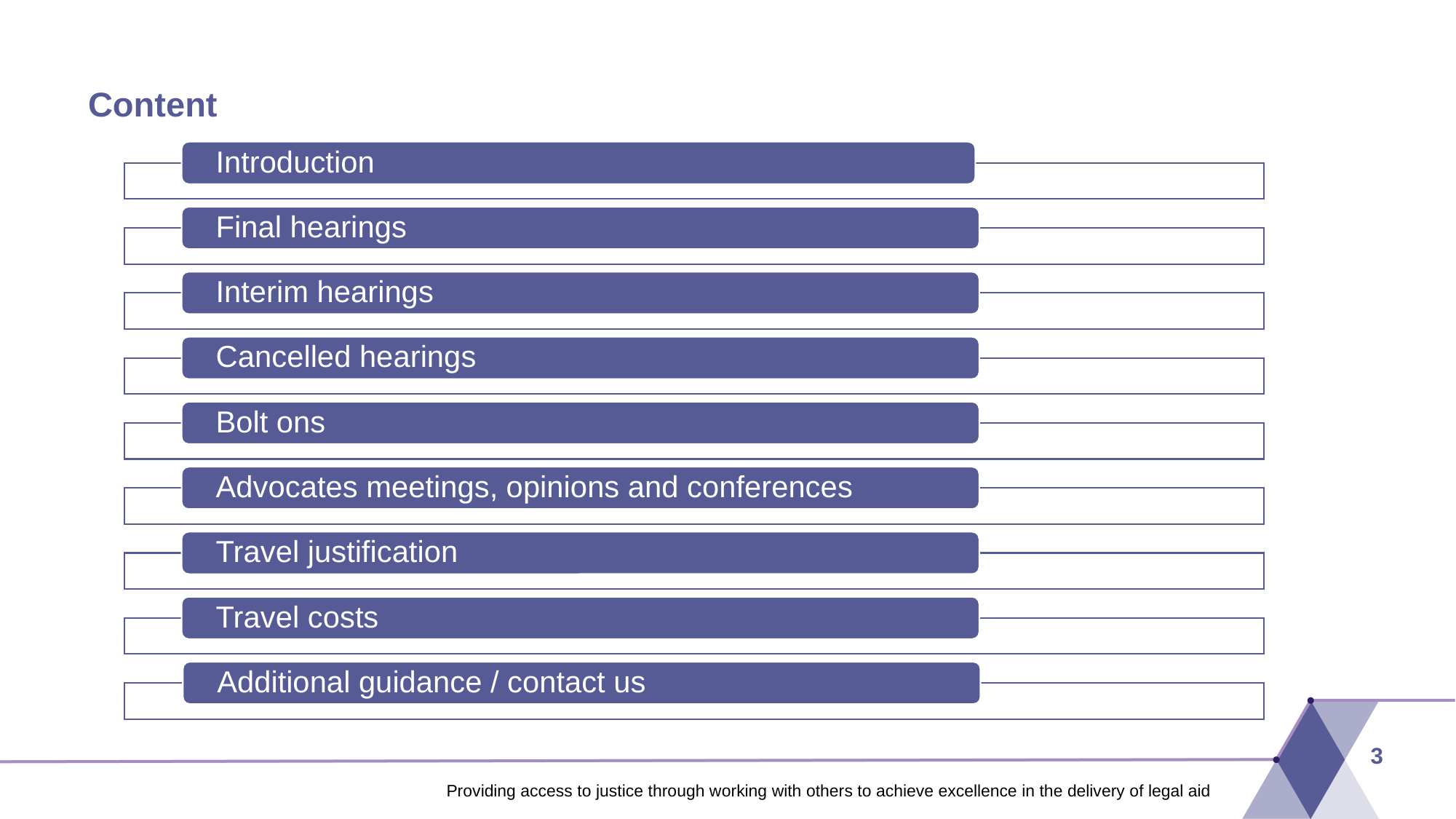

# Content
Introduction
Final hearings
Interim hearings
Cancelled hearings
Bolt ons
Advocates meetings, opinions and conferences
Travel justification
Travel costs
Additional guidance / contact us
3
Providing access to justice through working with others to achieve excellence in the delivery of legal aid